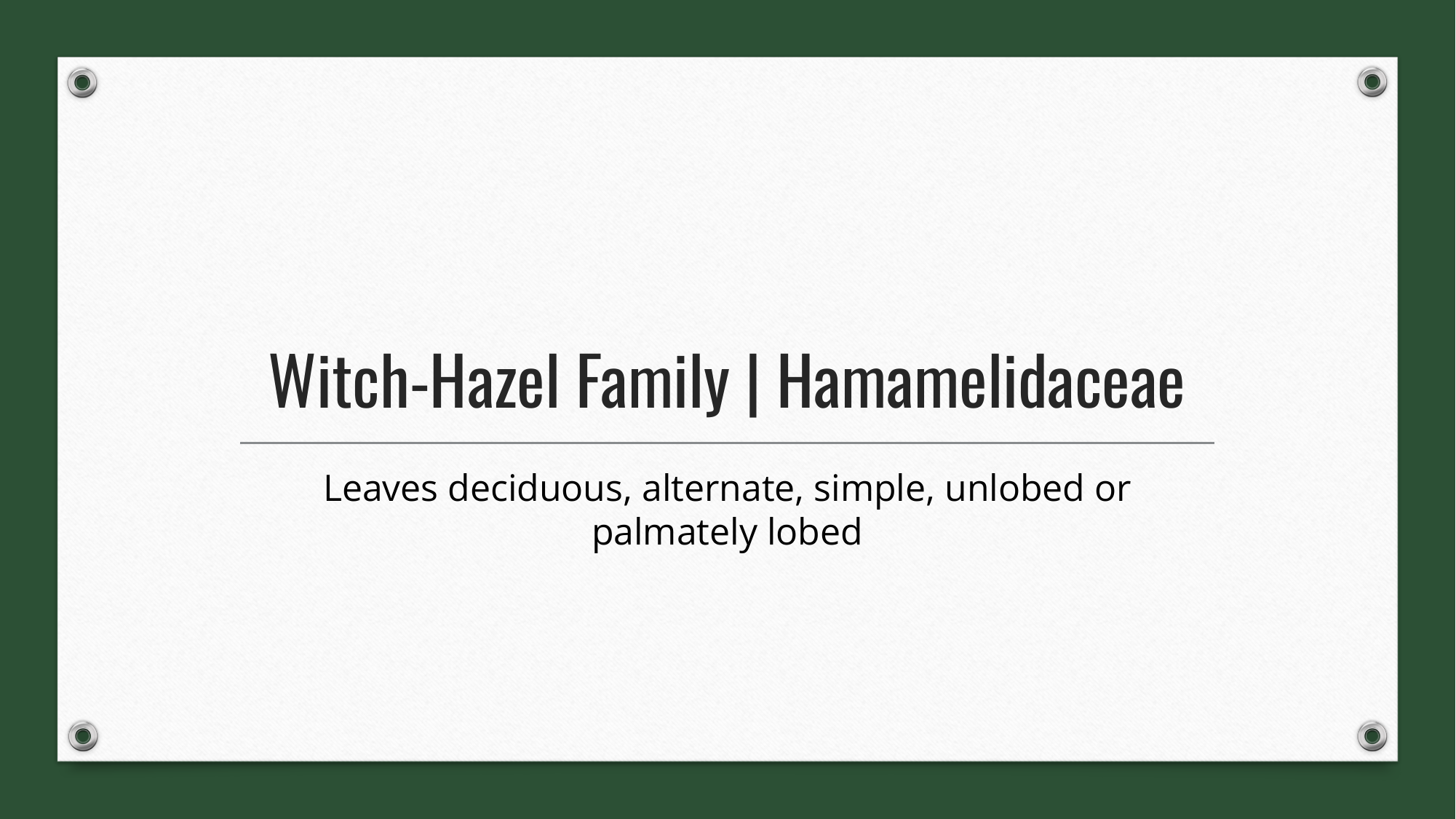

# Witch-Hazel Family | Hamamelidaceae
Leaves deciduous, alternate, simple, unlobed or palmately lobed